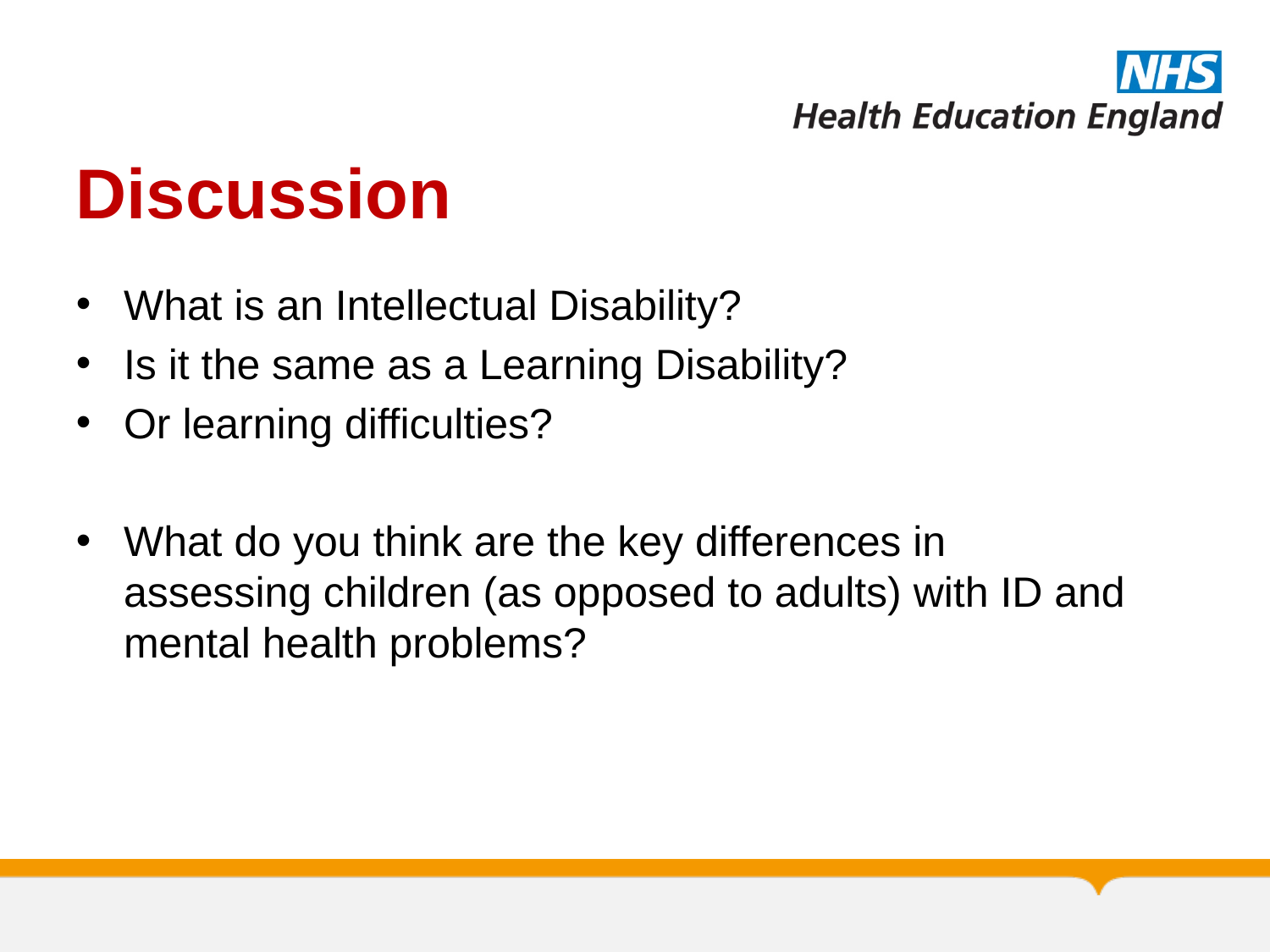

# Discussion
What is an Intellectual Disability?
Is it the same as a Learning Disability?
Or learning difficulties?

What do you think are the key differences in assessing children (as opposed to adults) with ID and mental health problems?